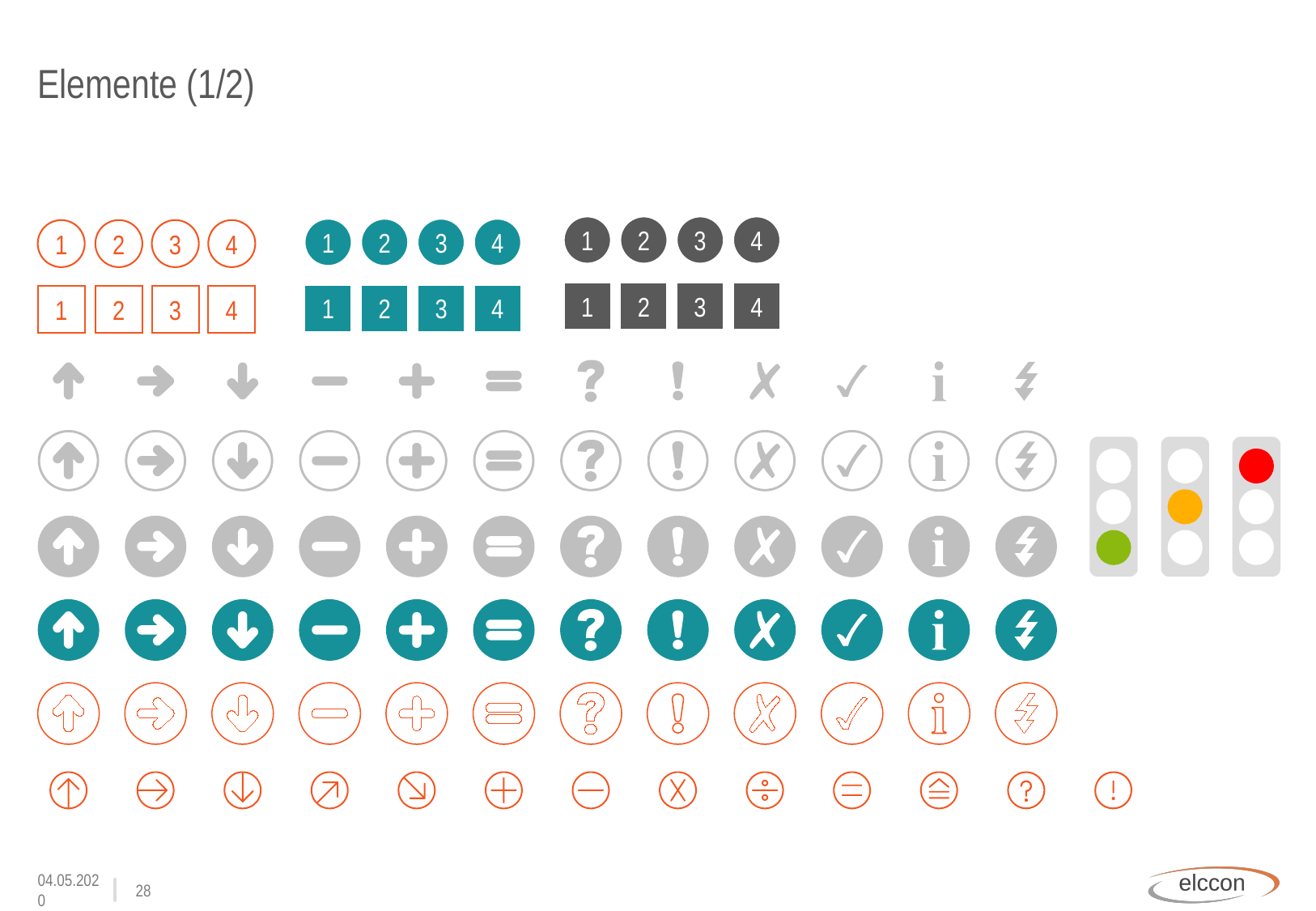

# Elemente (1/2)

1
2
3
4
1
2
3
4
1
2
3
4
1
2
3
4
1
2
3
4
1
2
3
4

04.05.2020
28